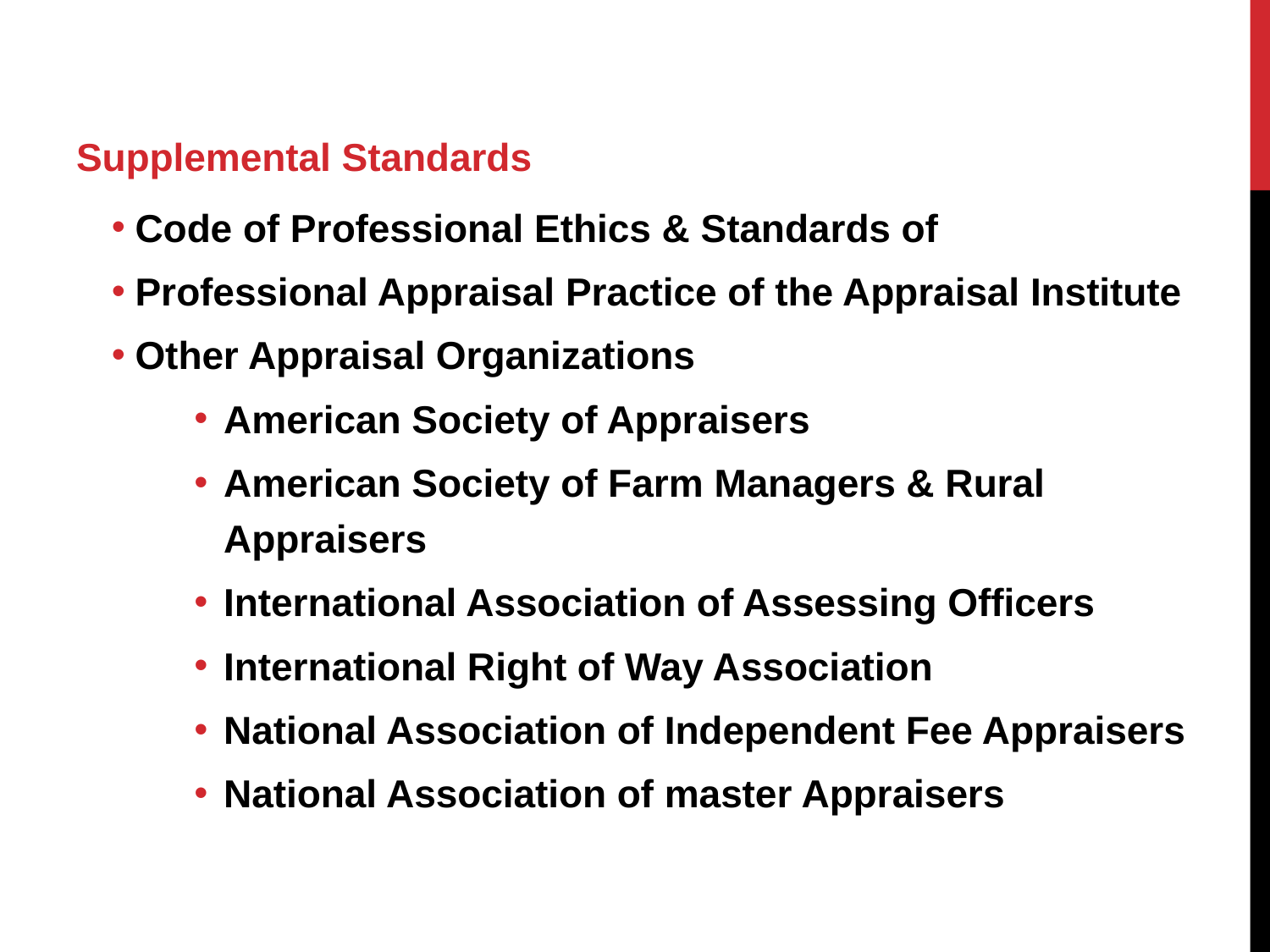

Supplemental Standards
Code of Professional Ethics & Standards of
Professional Appraisal Practice of the Appraisal Institute
Other Appraisal Organizations
American Society of Appraisers
American Society of Farm Managers & Rural Appraisers
International Association of Assessing Officers
International Right of Way Association
National Association of Independent Fee Appraisers
National Association of master Appraisers